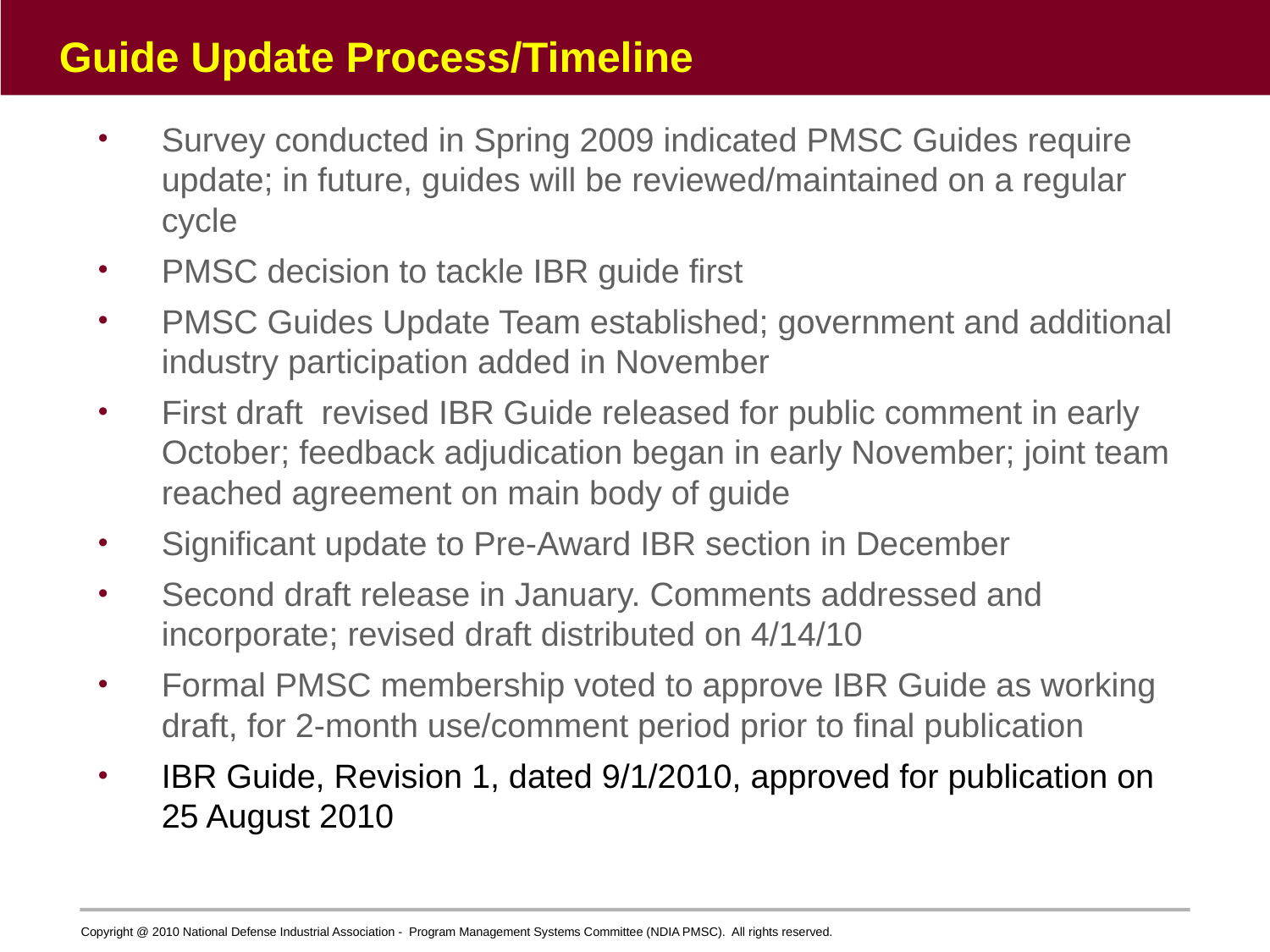

# Guide Update Process/Timeline
Survey conducted in Spring 2009 indicated PMSC Guides require update; in future, guides will be reviewed/maintained on a regular cycle
PMSC decision to tackle IBR guide first
PMSC Guides Update Team established; government and additional industry participation added in November
First draft  revised IBR Guide released for public comment in early October; feedback adjudication began in early November; joint team reached agreement on main body of guide
Significant update to Pre-Award IBR section in December
Second draft release in January. Comments addressed and incorporate; revised draft distributed on 4/14/10
Formal PMSC membership voted to approve IBR Guide as working draft, for 2-month use/comment period prior to final publication
IBR Guide, Revision 1, dated 9/1/2010, approved for publication on 25 August 2010